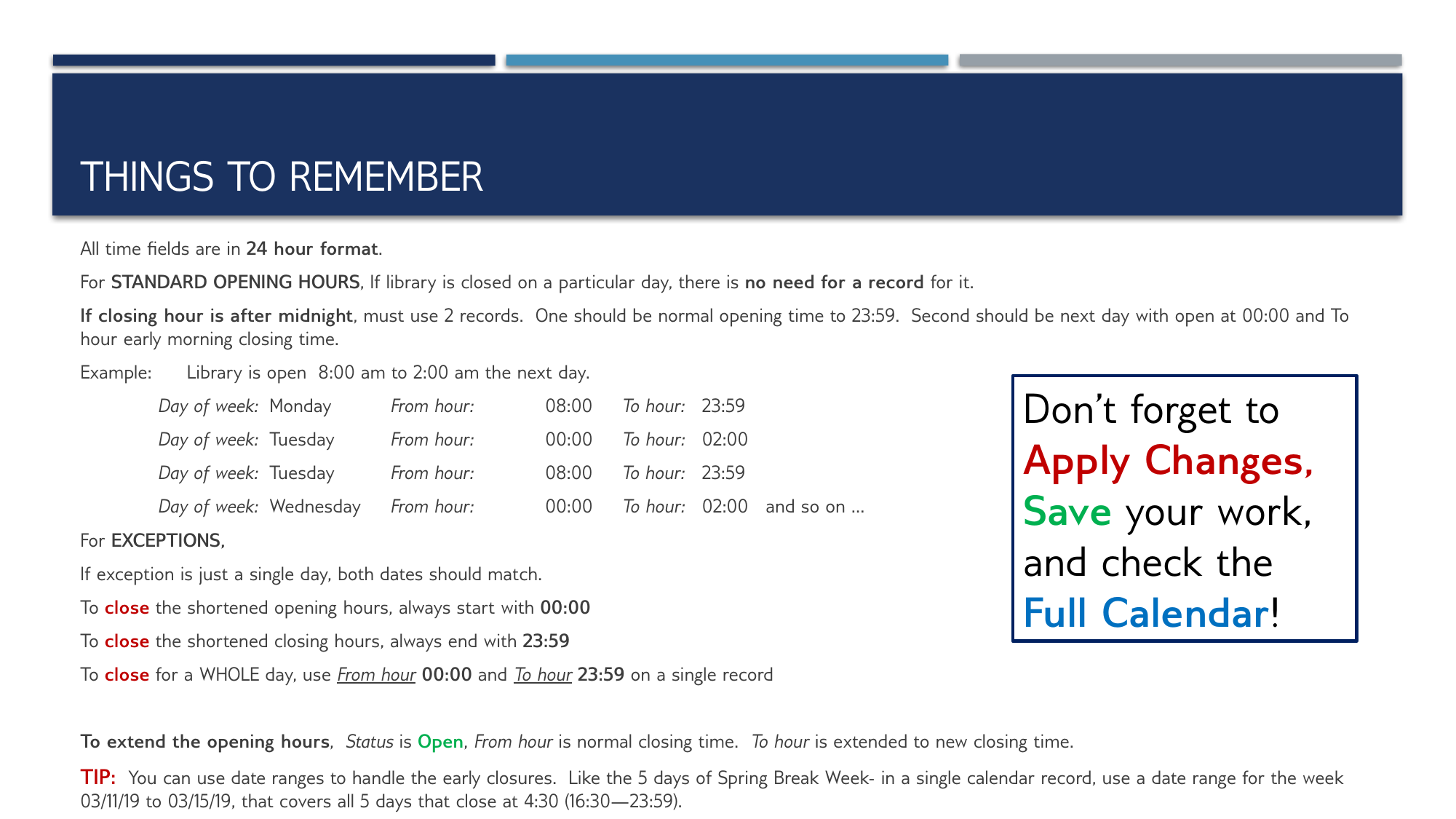

# Things to remember
All time fields are in 24 hour format.
For STANDARD OPENING HOURS, If library is closed on a particular day, there is no need for a record for it.
If closing hour is after midnight, must use 2 records.  One should be normal opening time to 23:59.  Second should be next day with open at 00:00 and To hour early morning closing time.
Example:      Library is open  8:00 am to 2:00 am the next day.
			Day of week:  Monday     	From hour:   	08:00     To hour:   23:59
			Day of week:  Tuesday	From hour:   	00:00     To hour:   02:00
			Day of week:  Tuesday	From hour:   	08:00     To hour:   23:59
			Day of week:  Wednesday	From hour:  	00:00     To hour:   02:00   and so on …
For EXCEPTIONS,
If exception is just a single day, both dates should match.
To close the shortened opening hours, always start with 00:00
To close the shortened closing hours, always end with 23:59
To close for a WHOLE day, use From hour 00:00 and To hour 23:59 on a single record

To extend the opening hours,  Status is Open, From hour is normal closing time.  To hour is extended to new closing time.
TIP:  You can use date ranges to handle the early closures.  Like the 5 days of Spring Break Week- in a single calendar record, use a date range for the week 03/11/19 to 03/15/19, that covers all 5 days that close at 4:30 (16:30—23:59).

Don’t forget to
Apply Changes,
Save your work,
and check the
Full Calendar!